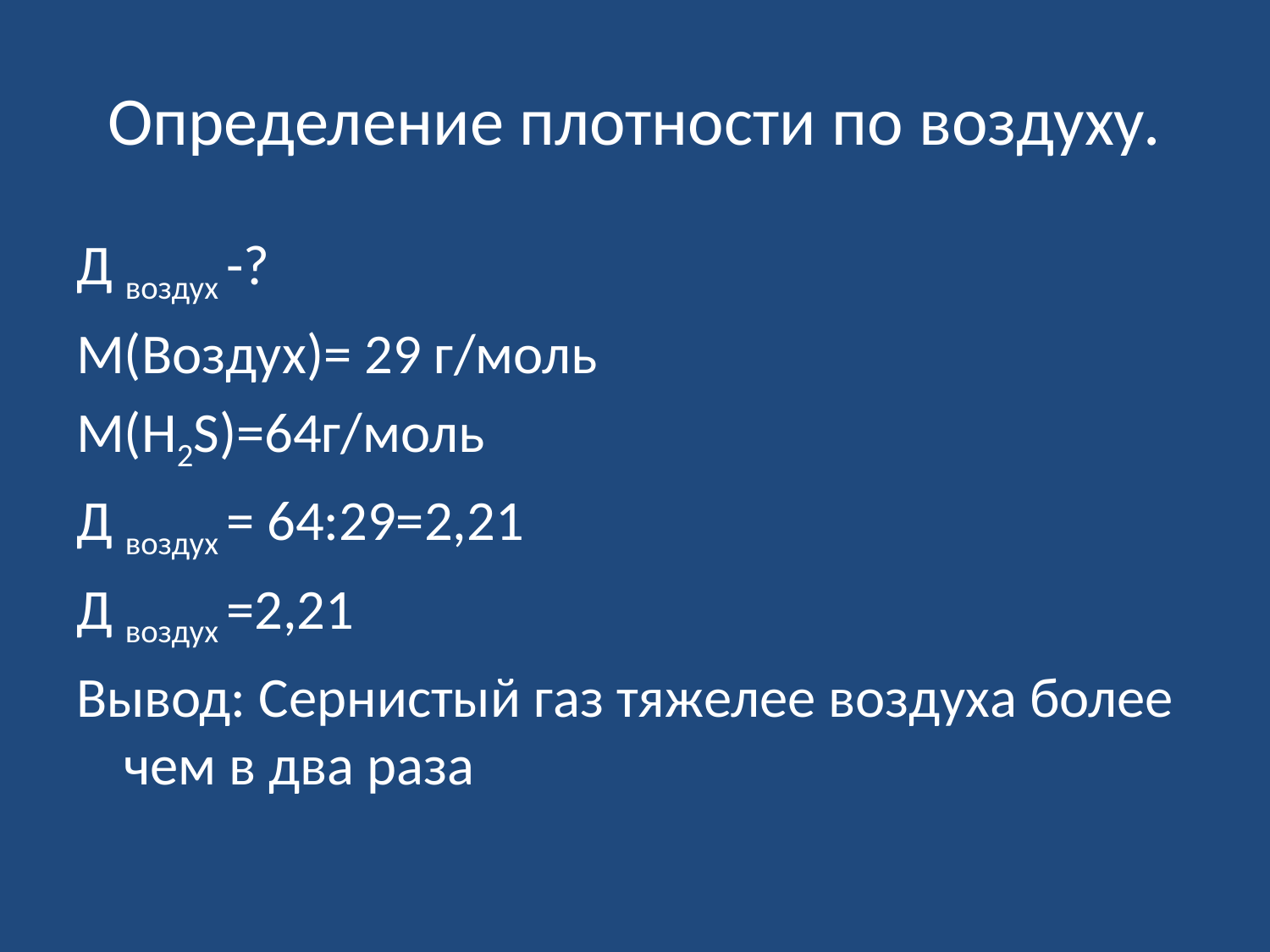

# Определение плотности по воздуху.
Д воздух -?
М(Воздух)= 29 г/моль
М(H2S)=64г/моль
Д воздух = 64:29=2,21
Д воздух =2,21
Вывод: Сернистый газ тяжелее воздуха более чем в два раза